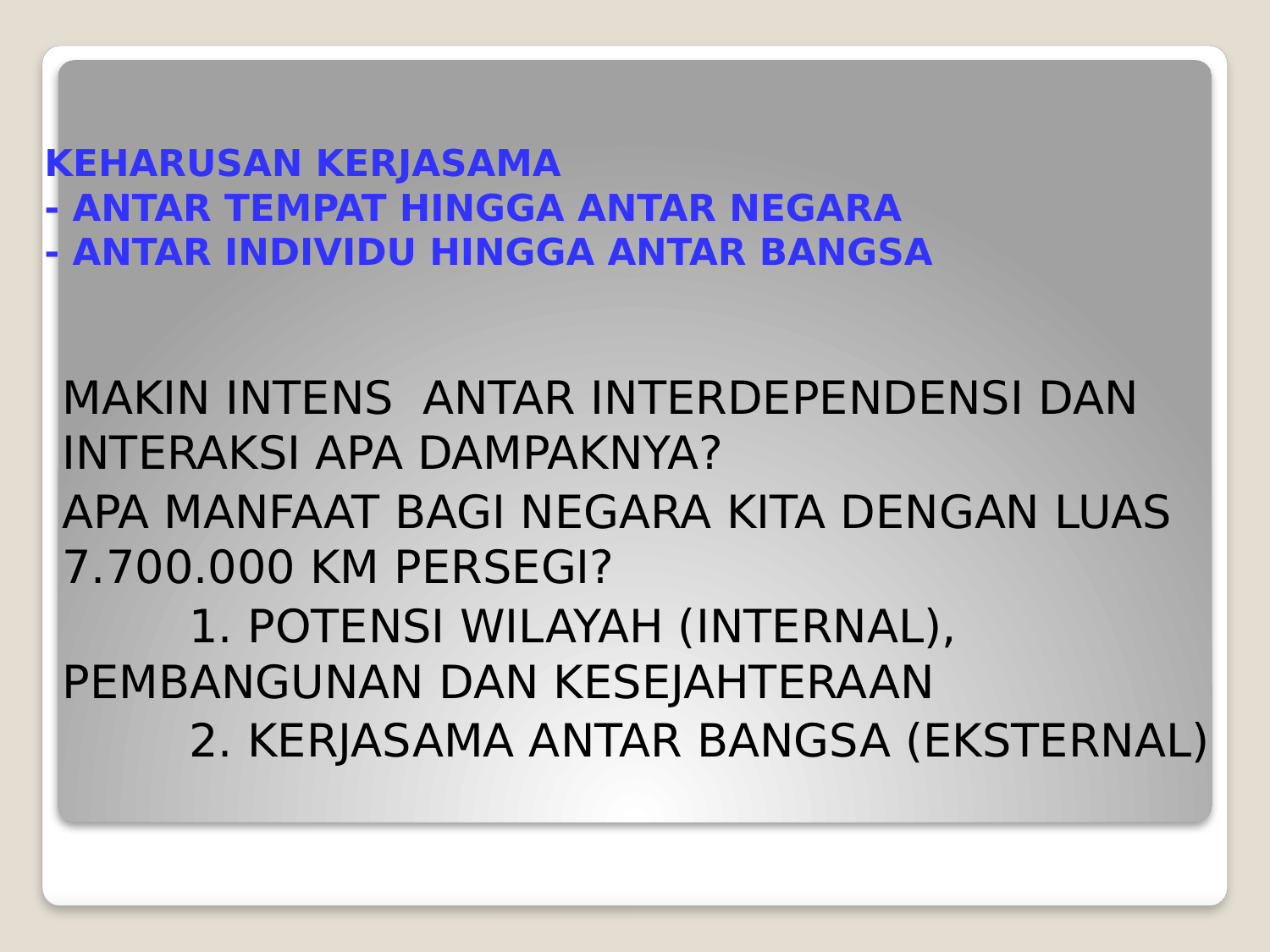

# KEHARUSAN KERJASAMA - ANTAR TEMPAT HINGGA ANTAR NEGARA - ANTAR INDIVIDU HINGGA ANTAR BANGSA
	MAKIN INTENS  ANTAR INTERDEPENDENSI DAN INTERAKSI APA DAMPAKNYA?
	APA MANFAAT BAGI NEGARA KITA DENGAN LUAS 7.700.000 KM PERSEGI?
		1. POTENSI WILAYAH (INTERNAL),  PEMBANGUNAN DAN KESEJAHTERAAN
		2. KERJASAMA ANTAR BANGSA (EKSTERNAL)